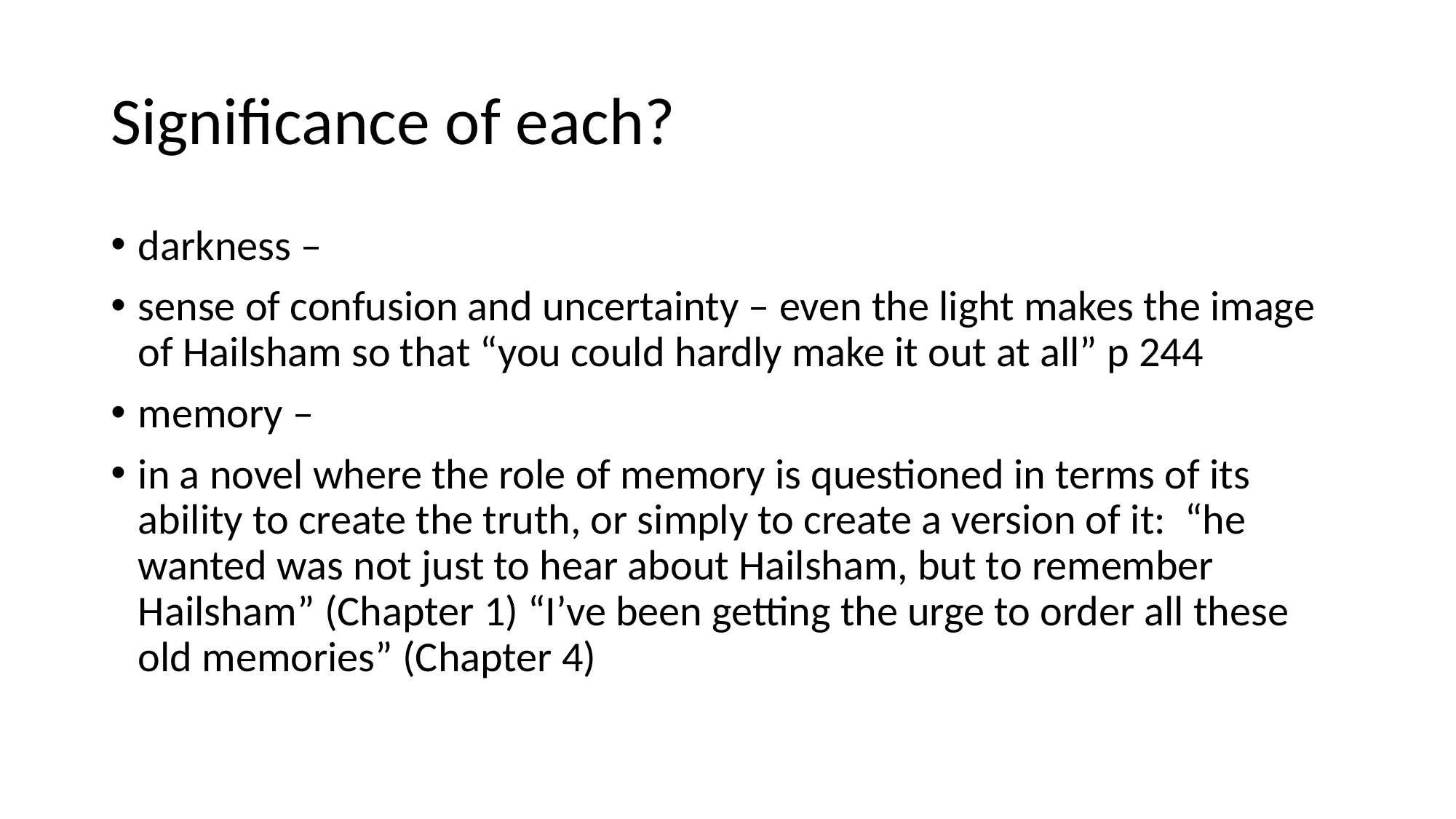

# Significance of each?
darkness –
sense of confusion and uncertainty – even the light makes the image of Hailsham so that “you could hardly make it out at all” p 244
memory –
in a novel where the role of memory is questioned in terms of its ability to create the truth, or simply to create a version of it:  “he wanted was not just to hear about Hailsham, but to remember Hailsham” (Chapter 1) “I’ve been getting the urge to order all these old memories” (Chapter 4)